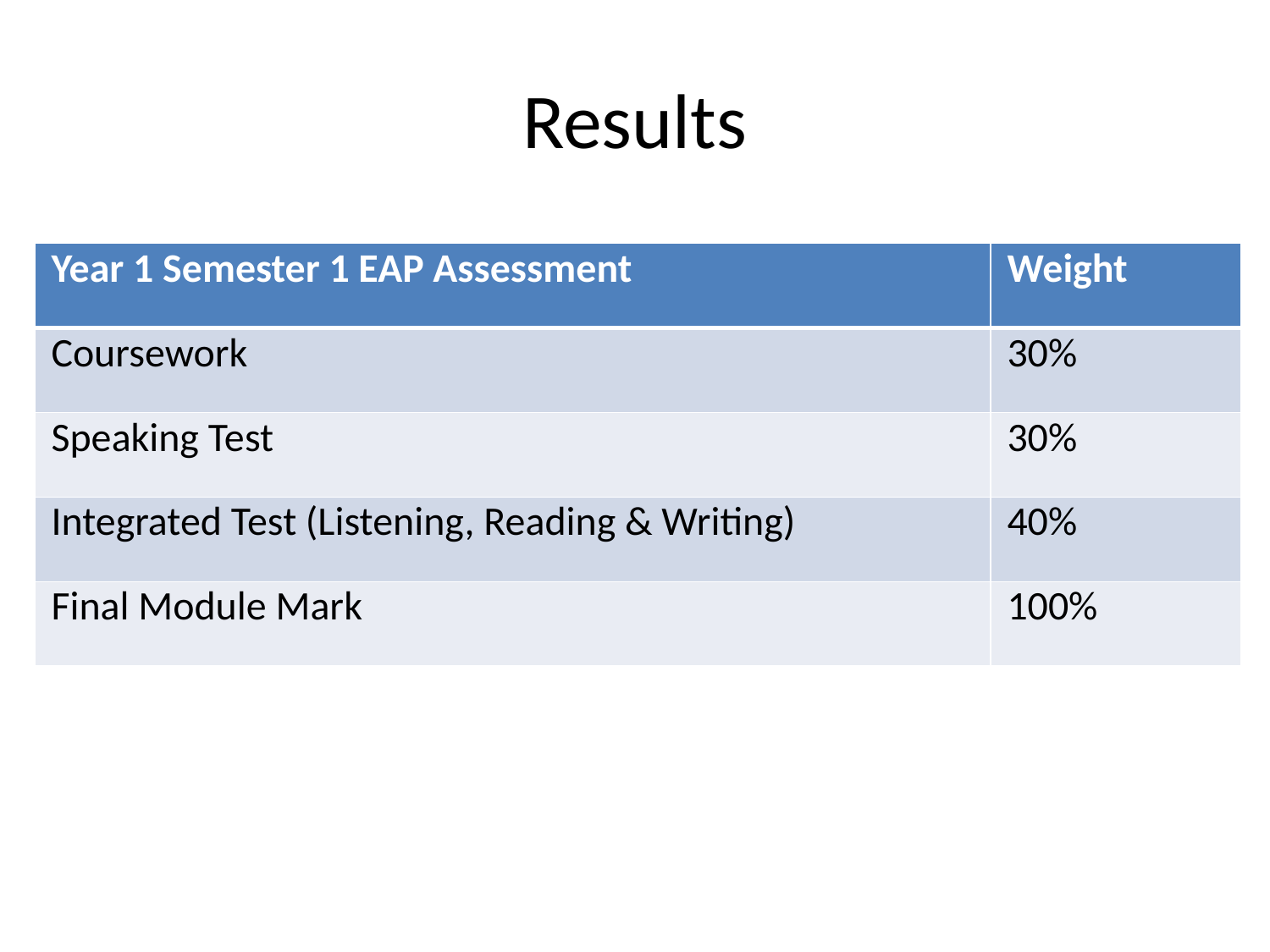

# Results

| Year 1 Semester 1 EAP Assessment | Weight |
| --- | --- |
| Coursework | 30% |
| Speaking Test | 30% |
| Integrated Test (Listening, Reading & Writing) | 40% |
| Final Module Mark | 100% |